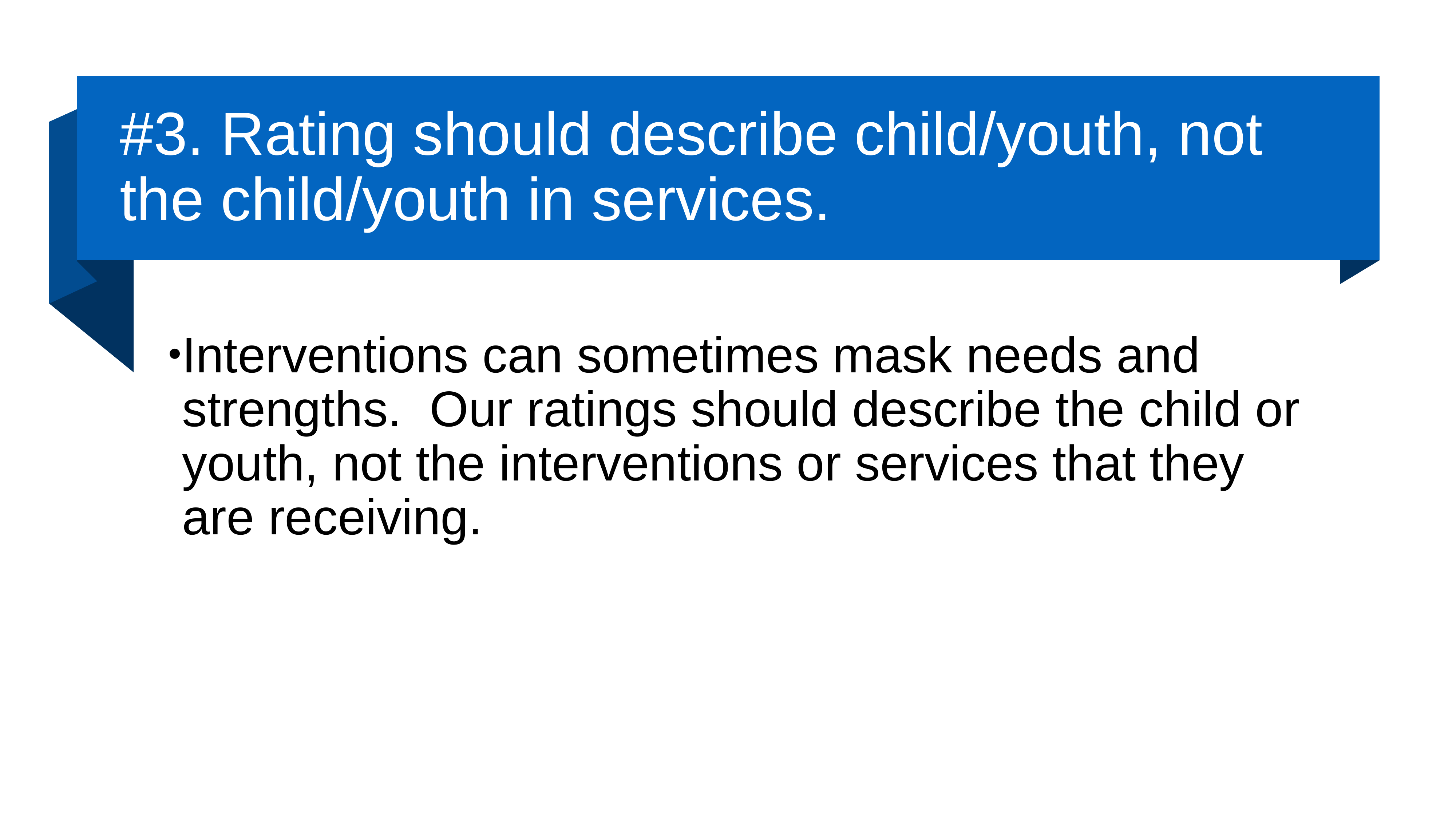

# #3. Rating should describe child/youth, not the child/youth in services.

Interventions can sometimes mask needs and strengths.  Our ratings should describe the child or youth, not the interventions or services that they are receiving.